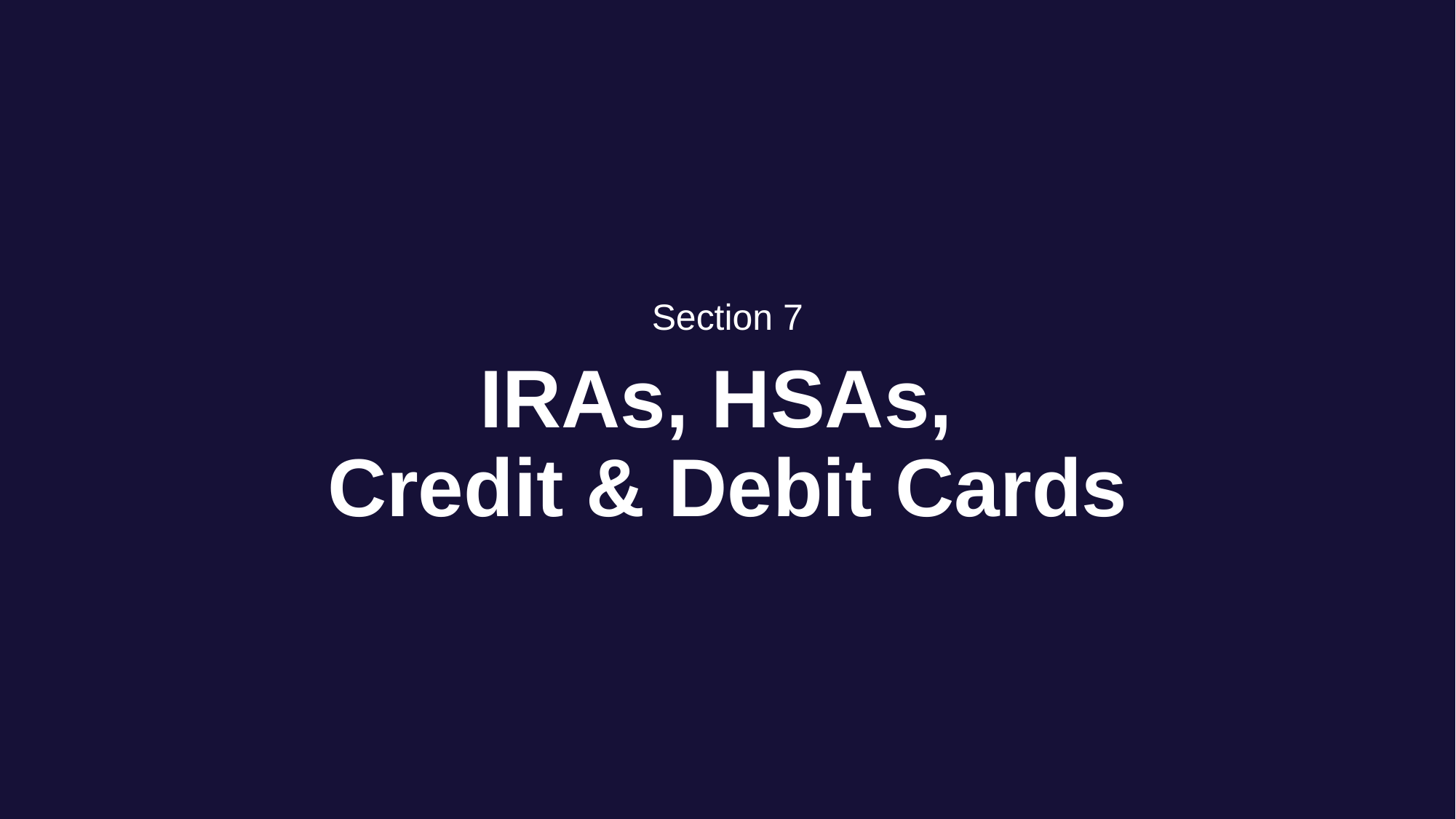

Section 7
# IRAs, HSAs, Credit & Debit Cards